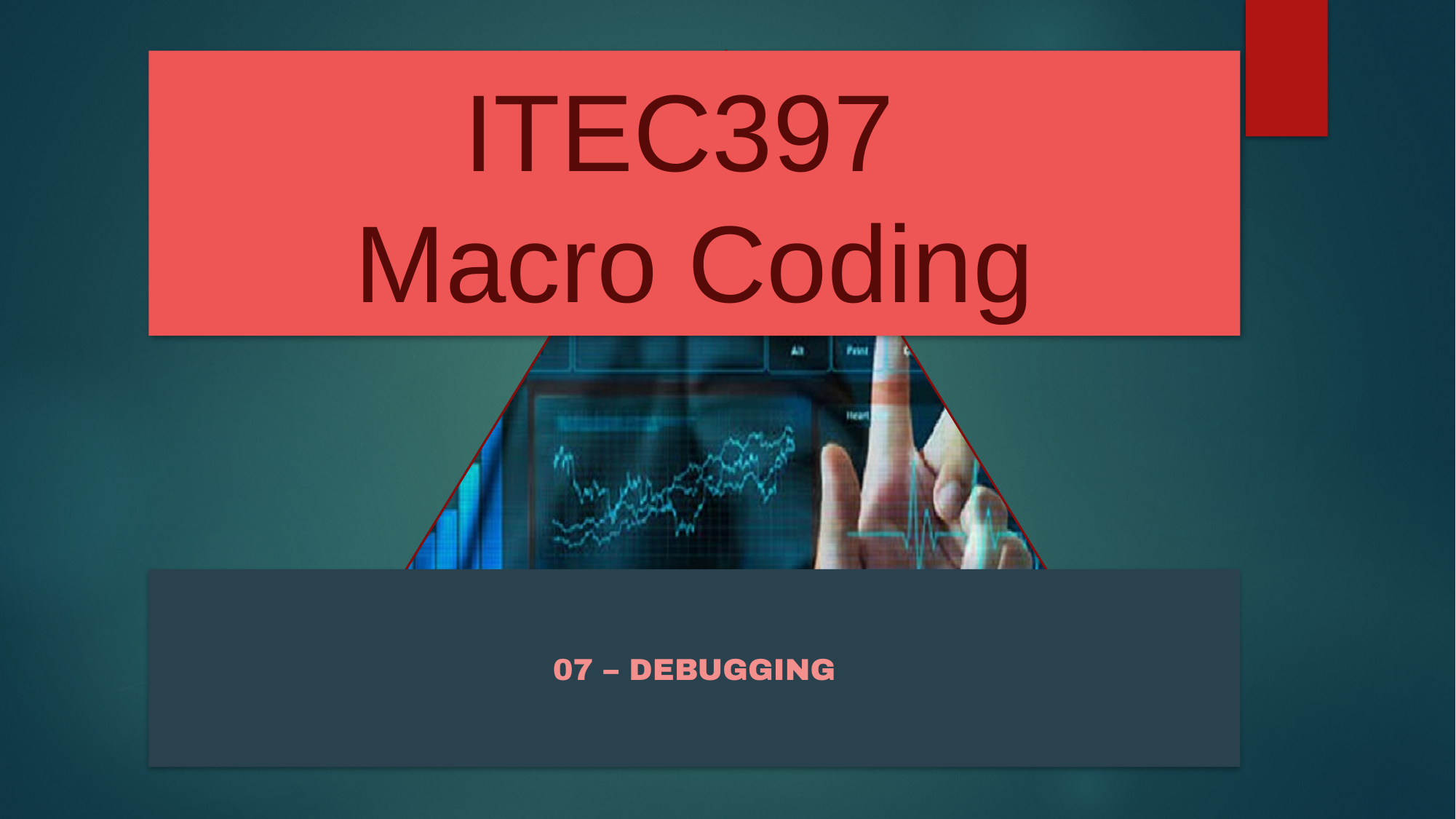

# ITEC397 Macro Coding

07 – DEBUGGING